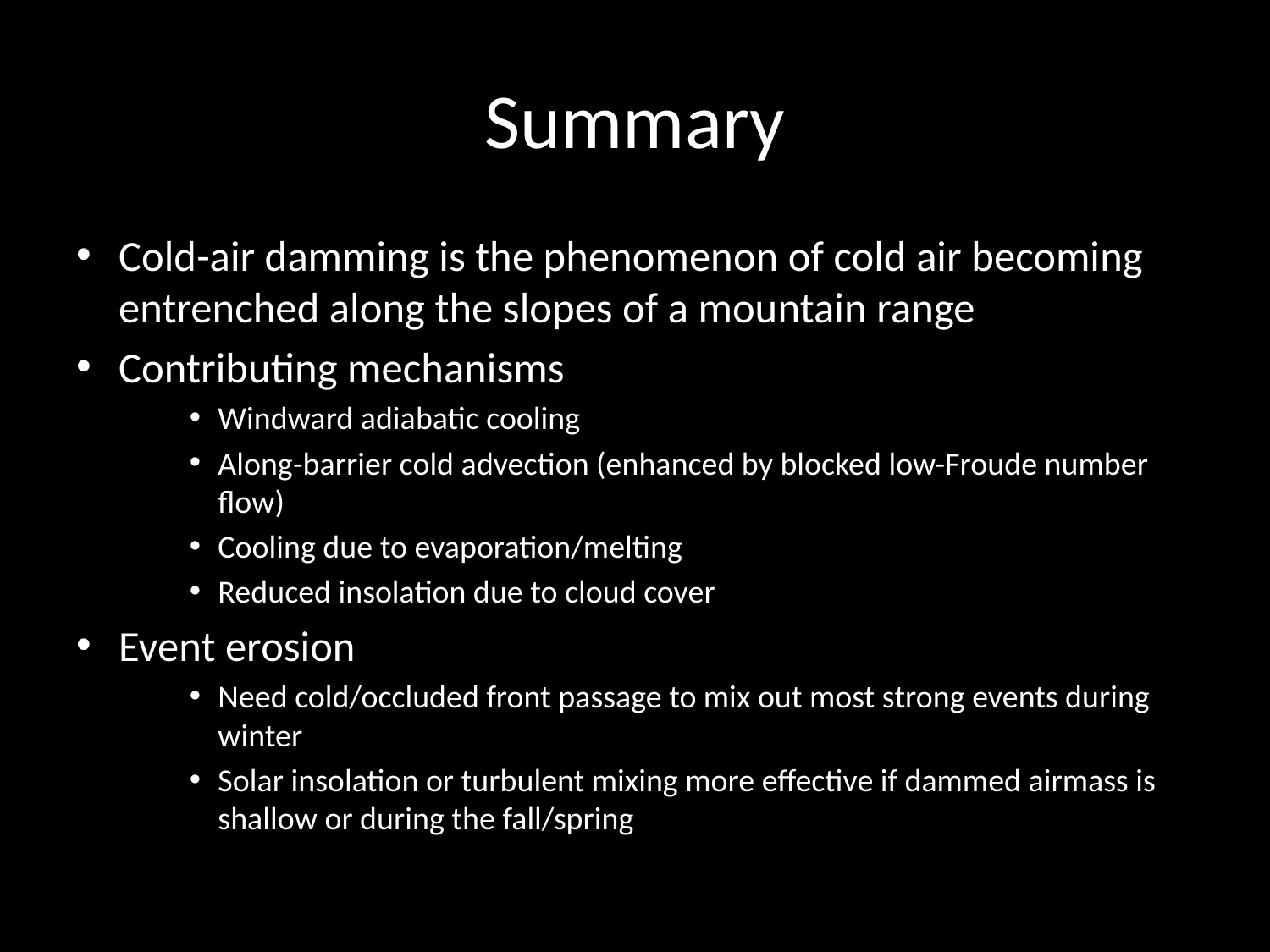

# Summary
Cold-air damming is the phenomenon of cold air becoming entrenched along the slopes of a mountain range
Contributing mechanisms
Windward adiabatic cooling
Along-barrier cold advection (enhanced by blocked low-Froude number flow)
Cooling due to evaporation/melting
Reduced insolation due to cloud cover
Event erosion
Need cold/occluded front passage to mix out most strong events during winter
Solar insolation or turbulent mixing more effective if dammed airmass is shallow or during the fall/spring